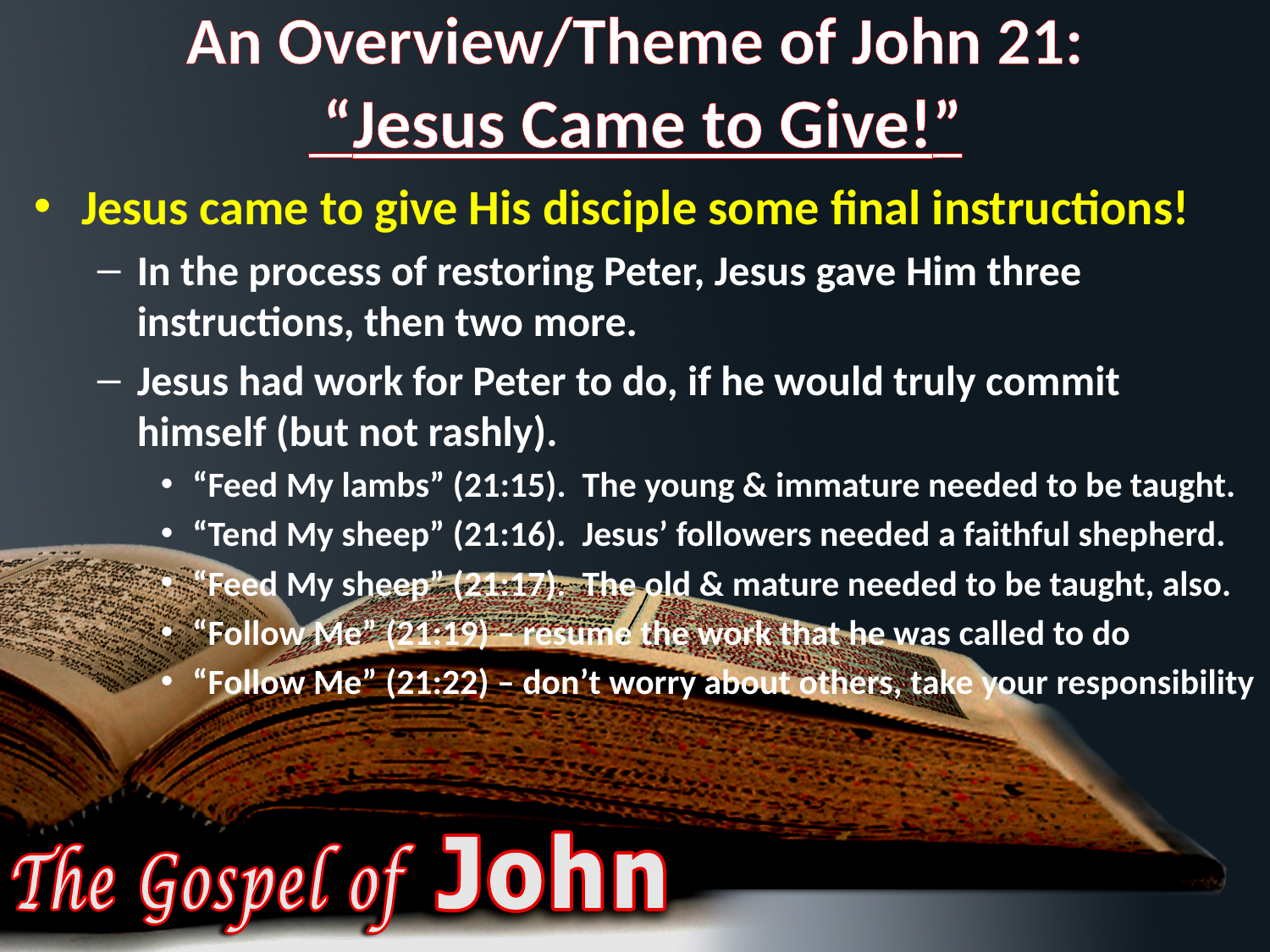

# An Overview/Theme of John 21: “Jesus Came to Give!”
Jesus came to give His disciple some final instructions!
In the process of restoring Peter, Jesus gave Him three instructions, then two more.
Jesus had work for Peter to do, if he would truly commit himself (but not rashly).
“Feed My lambs” (21:15).  The young & immature needed to be taught.
“Tend My sheep” (21:16).  Jesus’ followers needed a faithful shepherd.
“Feed My sheep” (21:17).  The old & mature needed to be taught, also.
“Follow Me” (21:19) – resume the work that he was called to do
“Follow Me” (21:22) – don’t worry about others, take your responsibility